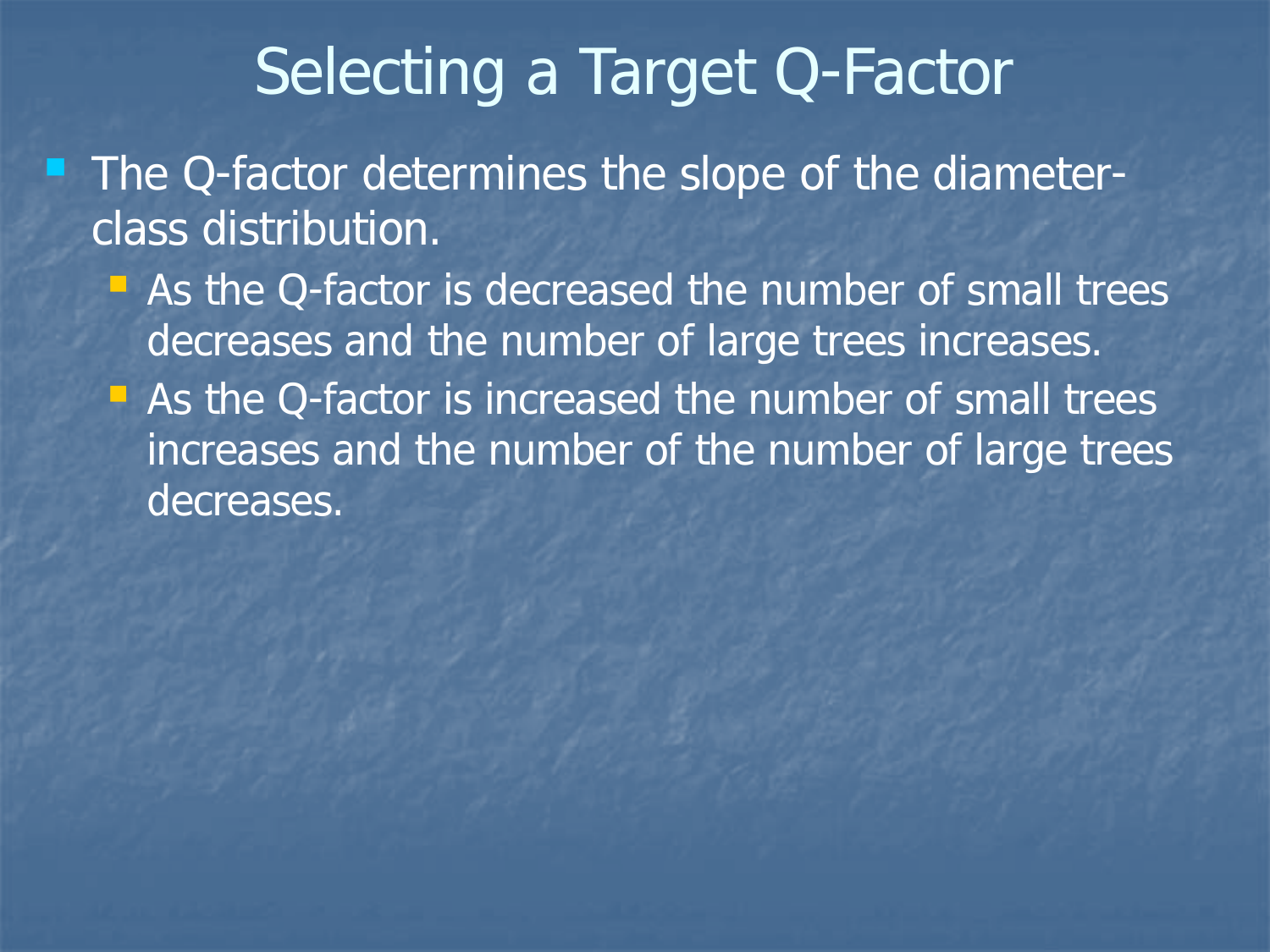

# Selecting a Target Q-Factor
The Q-factor determines the slope of the diameter-class distribution.
As the Q-factor is decreased the number of small trees decreases and the number of large trees increases.
As the Q-factor is increased the number of small trees increases and the number of the number of large trees decreases.